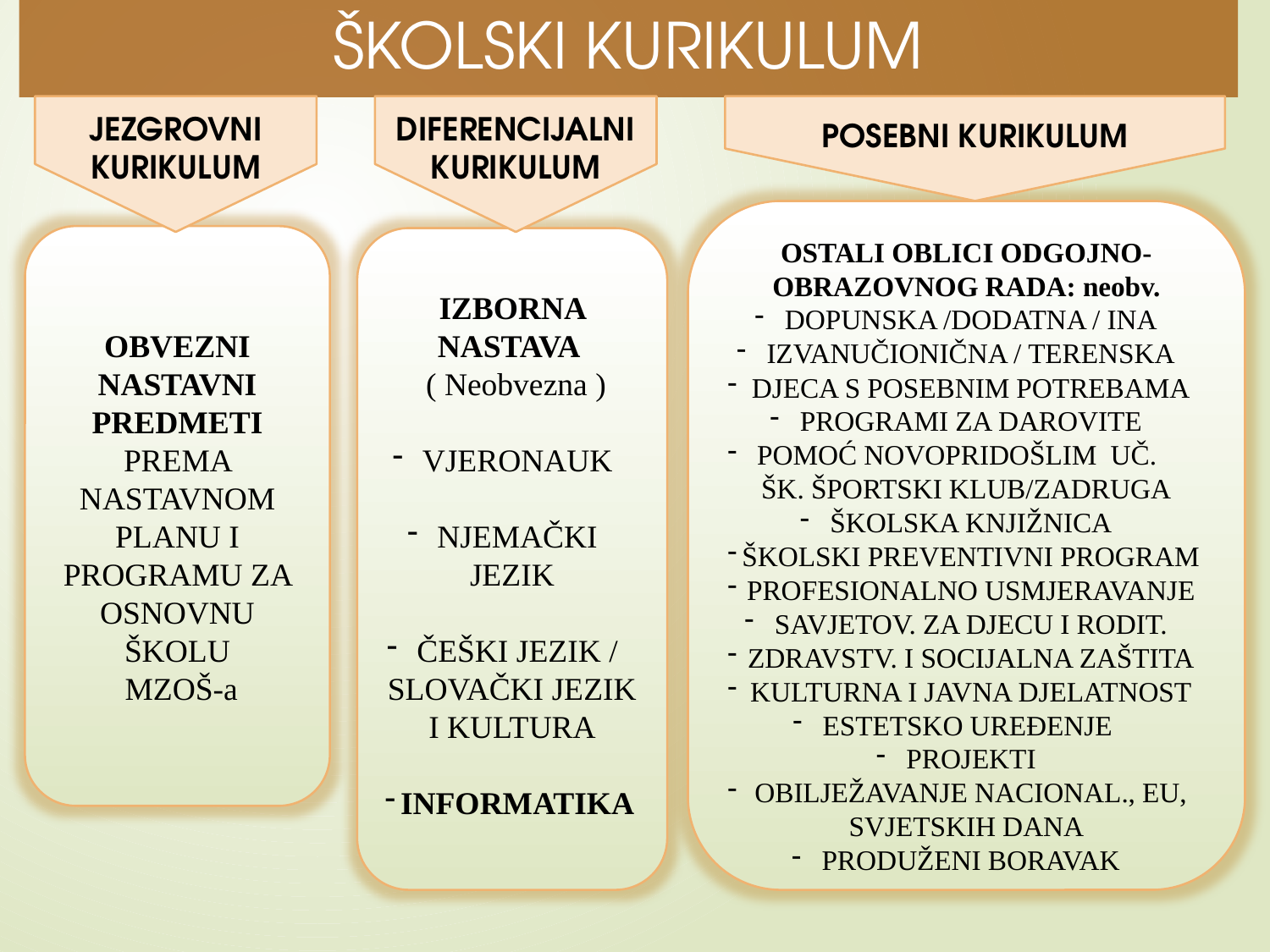

ŠKOLSKI KURIKULUM
POSEBNI KURIKULUM
JEZGROVNI KURIKULUM
DIFERENCIJALNI KURIKULUM
OSTALI OBLICI ODGOJNO-OBRAZOVNOG RADA: neobv.
DOPUNSKA /DODATNA / INA
IZVANUČIONIČNA / TERENSKA
DJECA S POSEBNIM POTREBAMA
PROGRAMI ZA DAROVITE
POMOĆ NOVOPRIDOŠLIM  UČ.     ŠK. ŠPORTSKI KLUB/ZADRUGA
ŠKOLSKA KNJIŽNICA
ŠKOLSKI PREVENTIVNI PROGRAM
PROFESIONALNO USMJERAVANJE
SAVJETOV. ZA DJECU I RODIT.
ZDRAVSTV. I SOCIJALNA ZAŠTITA
KULTURNA I JAVNA DJELATNOST
ESTETSKO UREĐENJE
PROJEKTI
OBILJEŽAVANJE NACIONAL., EU, SVJETSKIH DANA
PRODUŽENI BORAVAK

OBVEZNI NASTAVNI PREDMETI PREMA NASTAVNOM PLANU I PROGRAMU ZA OSNOVNU ŠKOLU
 MZOŠ-a

IZBORNA NASTAVA
 ( Neobvezna )

VJERONAUK

NJEMAČKI JEZIK

ČEŠKI JEZIK / SLOVAČKI JEZIK I KULTURA

INFORMATIKA